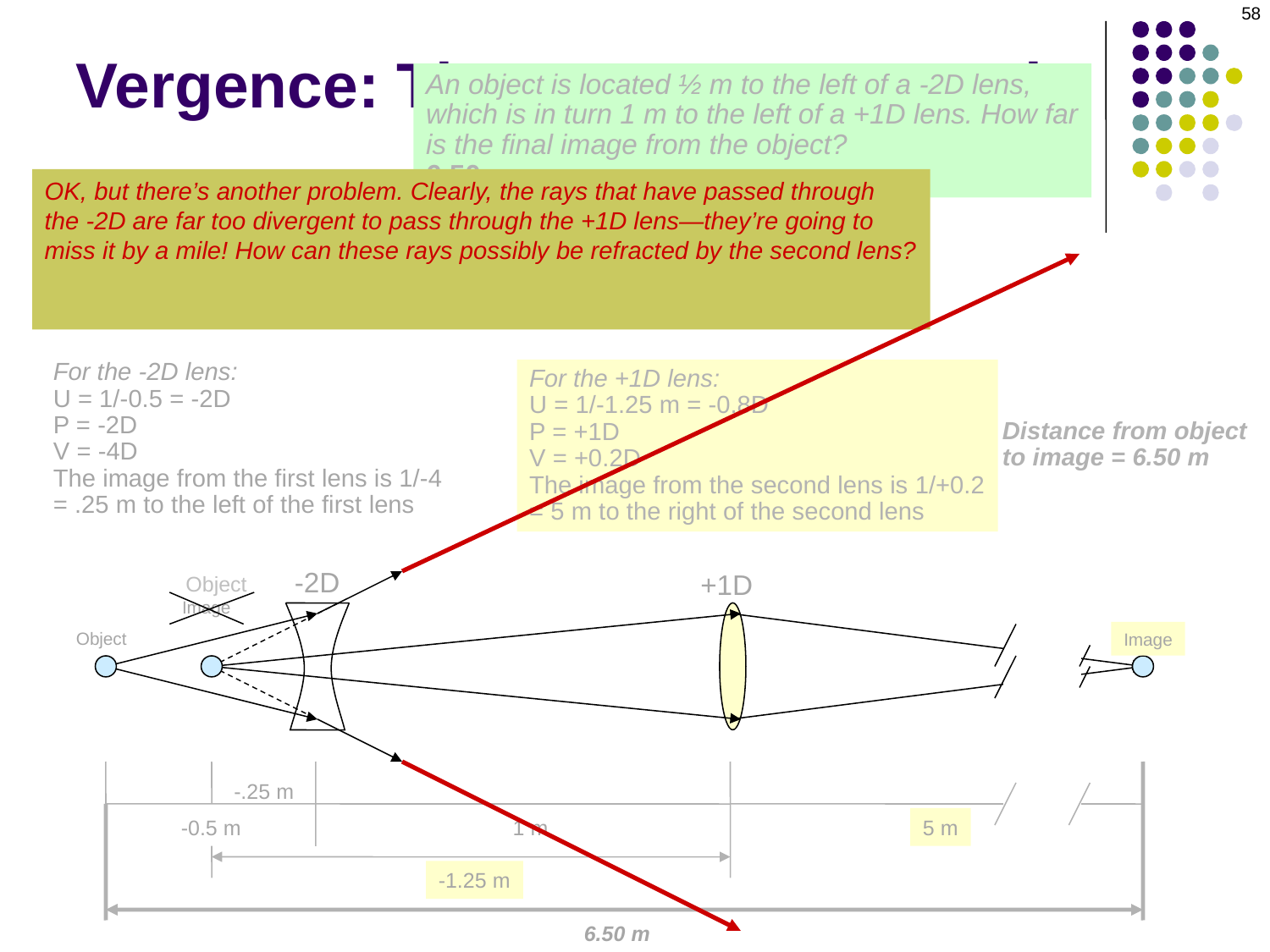

58
Vergence: The Vergence Formula
An object is located ½ m to the left of a -2D lens,
which is in turn 1 m to the left of a +1D lens. How far
is the final image from the object?
6.50 m.
OK, but there’s another problem. Clearly, the rays that have passed through
the -2D are far too divergent to pass through the +1D lens—they’re going to
miss it by a mile! How can these rays possibly be refracted by the second lens?
Don’t let such ‘drawing artifacts’ fool you—some of the light will make it through
the second lens.
U + P = V

For the -2D lens:
U = 1/-0.5 = -2D
P = -2D
V = -4D
The image from the first lens is 1/-4
= .25 m to the left of the first lens
For the +1D lens:
U = 1/-1.25 m = -0.8D
P = +1D
V = +0.2D
The image from the second lens is 1/+0.2
= 5 m to the right of the second lens
Distance from object
to image = 6.50 m
-2D
+1D
Object

Image

Object
Image

-.25 m

-0.5 m
1 m
5 m

-1.25 m

6.50 m